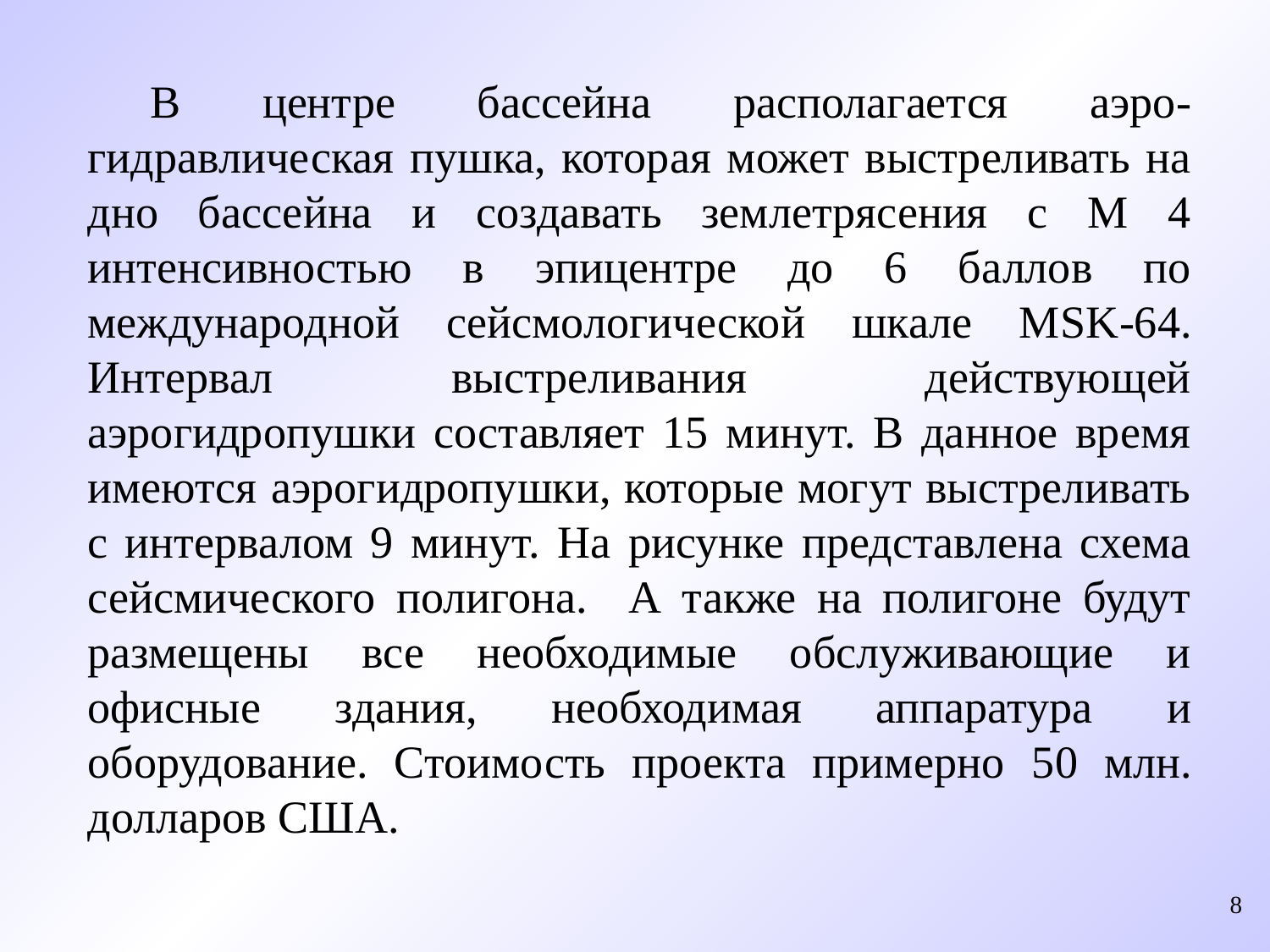

В центре бассейна располагается аэро-гидравлическая пушка, которая может выстреливать на дно бассейна и создавать землетрясения с М 4 интенсивностью в эпицентре до 6 баллов по международной сейсмологической шкале МSK-64. Интервал выстреливания действующей аэрогидропушки составляет 15 минут. В данное время имеются аэрогидропушки, которые могут выстреливать с интервалом 9 минут. На рисунке представлена схема сейсмического полигона.  А также на полигоне будут размещены все необходимые обслуживающие и офисные здания, необходимая аппаратура и оборудование. Стоимость проекта примерно 50 млн. долларов США.
8